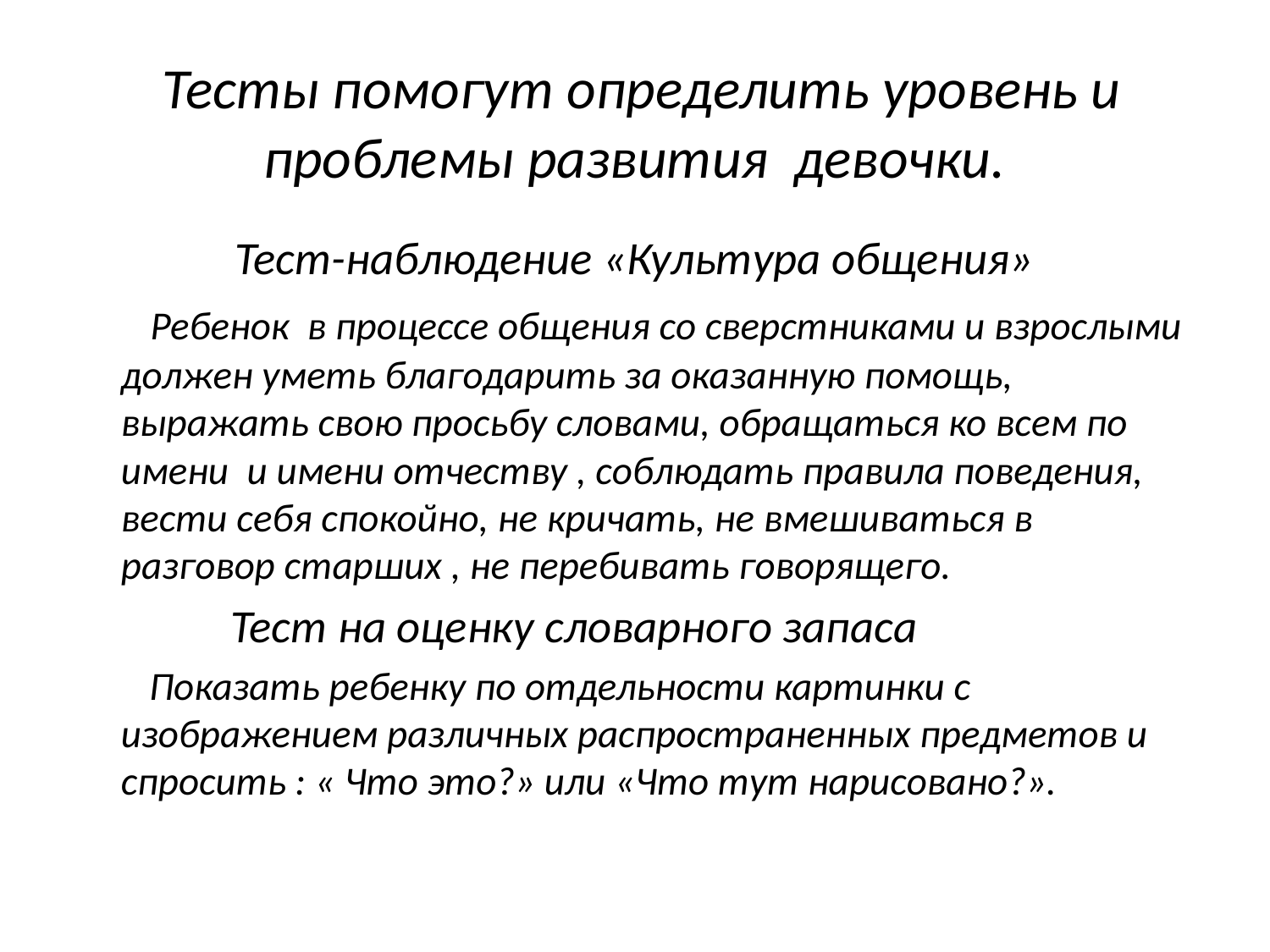

# Тесты помогут определить уровень и проблемы развития  девочки.
               Тест-наблюдение «Культура общения»
       Ребенок  в процессе общения со сверстниками и взрослыми должен уметь благодарить за оказанную помощь, выражать свою просьбу словами, обращаться ко всем по имени  и имени отчеству , соблюдать правила поведения, вести себя спокойно, не кричать, не вмешиваться в разговор старших , не перебивать говорящего.
                 Тест на оценку словарного запаса
        Показать ребенку по отдельности картинки с изображением различных распространенных предметов и спросить : « Что это?» или «Что тут нарисовано?».